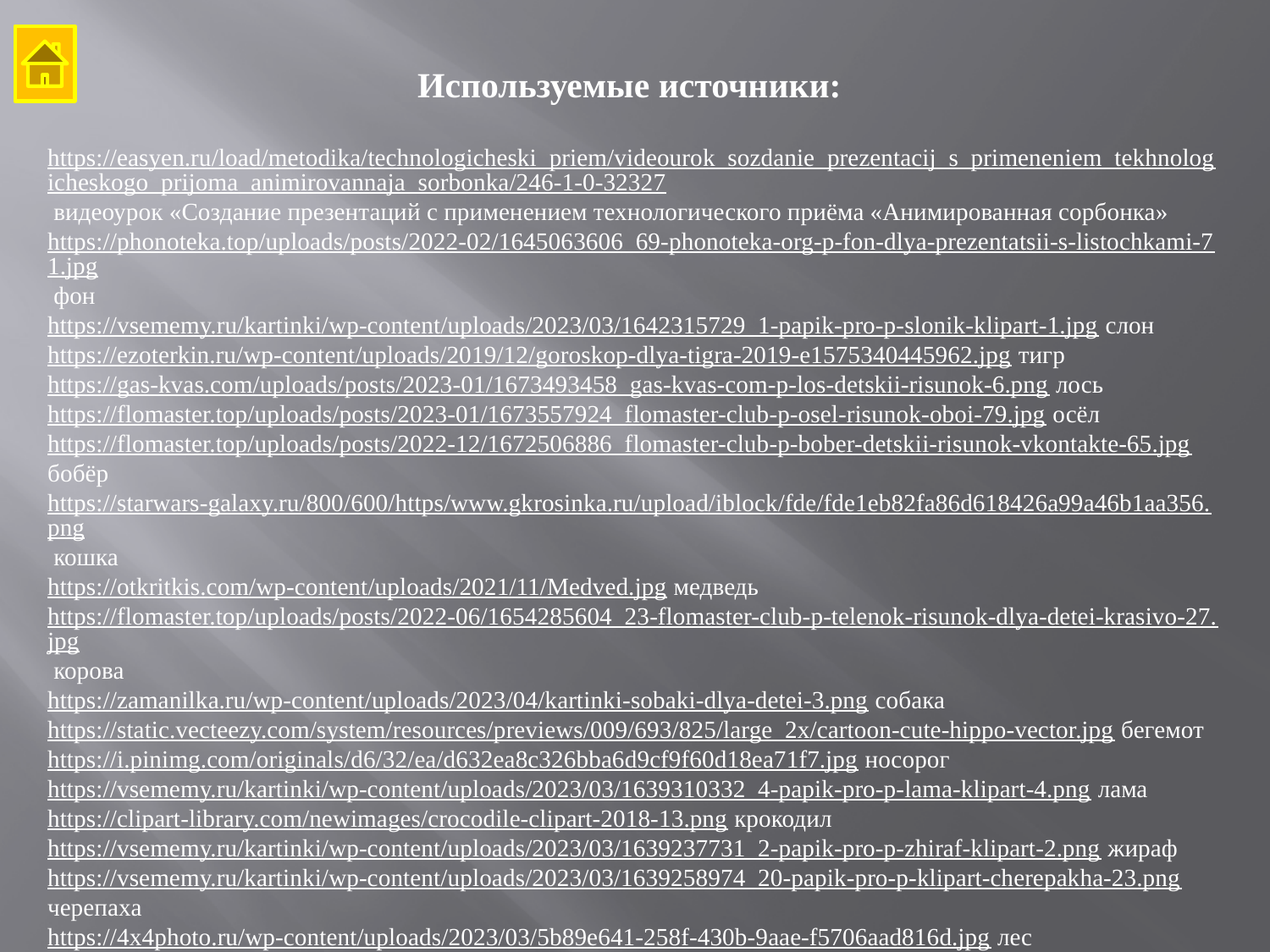

Используемые источники:
https://easyen.ru/load/metodika/technologicheski_priem/videourok_sozdanie_prezentacij_s_primeneniem_tekhnologicheskogo_prijoma_animirovannaja_sorbonka/246-1-0-32327 видеоурок «Создание презентаций с применением технологического приёма «Анимированная сорбонка»
https://phonoteka.top/uploads/posts/2022-02/1645063606_69-phonoteka-org-p-fon-dlya-prezentatsii-s-listochkami-71.jpg фон
https://vsememy.ru/kartinki/wp-content/uploads/2023/03/1642315729_1-papik-pro-p-slonik-klipart-1.jpg слон
https://ezoterkin.ru/wp-content/uploads/2019/12/goroskop-dlya-tigra-2019-e1575340445962.jpg тигр
https://gas-kvas.com/uploads/posts/2023-01/1673493458_gas-kvas-com-p-los-detskii-risunok-6.png лось
https://flomaster.top/uploads/posts/2023-01/1673557924_flomaster-club-p-osel-risunok-oboi-79.jpg осёл
https://flomaster.top/uploads/posts/2022-12/1672506886_flomaster-club-p-bober-detskii-risunok-vkontakte-65.jpg бобёр
https://starwars-galaxy.ru/800/600/https/www.gkrosinka.ru/upload/iblock/fde/fde1eb82fa86d618426a99a46b1aa356.png кошка
https://otkritkis.com/wp-content/uploads/2021/11/Medved.jpg медведь
https://flomaster.top/uploads/posts/2022-06/1654285604_23-flomaster-club-p-telenok-risunok-dlya-detei-krasivo-27.jpg корова
https://zamanilka.ru/wp-content/uploads/2023/04/kartinki-sobaki-dlya-detei-3.png собака
https://static.vecteezy.com/system/resources/previews/009/693/825/large_2x/cartoon-cute-hippo-vector.jpg бегемот
https://i.pinimg.com/originals/d6/32/ea/d632ea8c326bba6d9cf9f60d18ea71f7.jpg носорог
https://vsememy.ru/kartinki/wp-content/uploads/2023/03/1639310332_4-papik-pro-p-lama-klipart-4.png лама
https://clipart-library.com/newimages/crocodile-clipart-2018-13.png крокодил
https://vsememy.ru/kartinki/wp-content/uploads/2023/03/1639237731_2-papik-pro-p-zhiraf-klipart-2.png жираф
https://vsememy.ru/kartinki/wp-content/uploads/2023/03/1639258974_20-papik-pro-p-klipart-cherepakha-23.png черепаха
https://4x4photo.ru/wp-content/uploads/2023/03/5b89e641-258f-430b-9aae-f5706aad816d.jpg лес